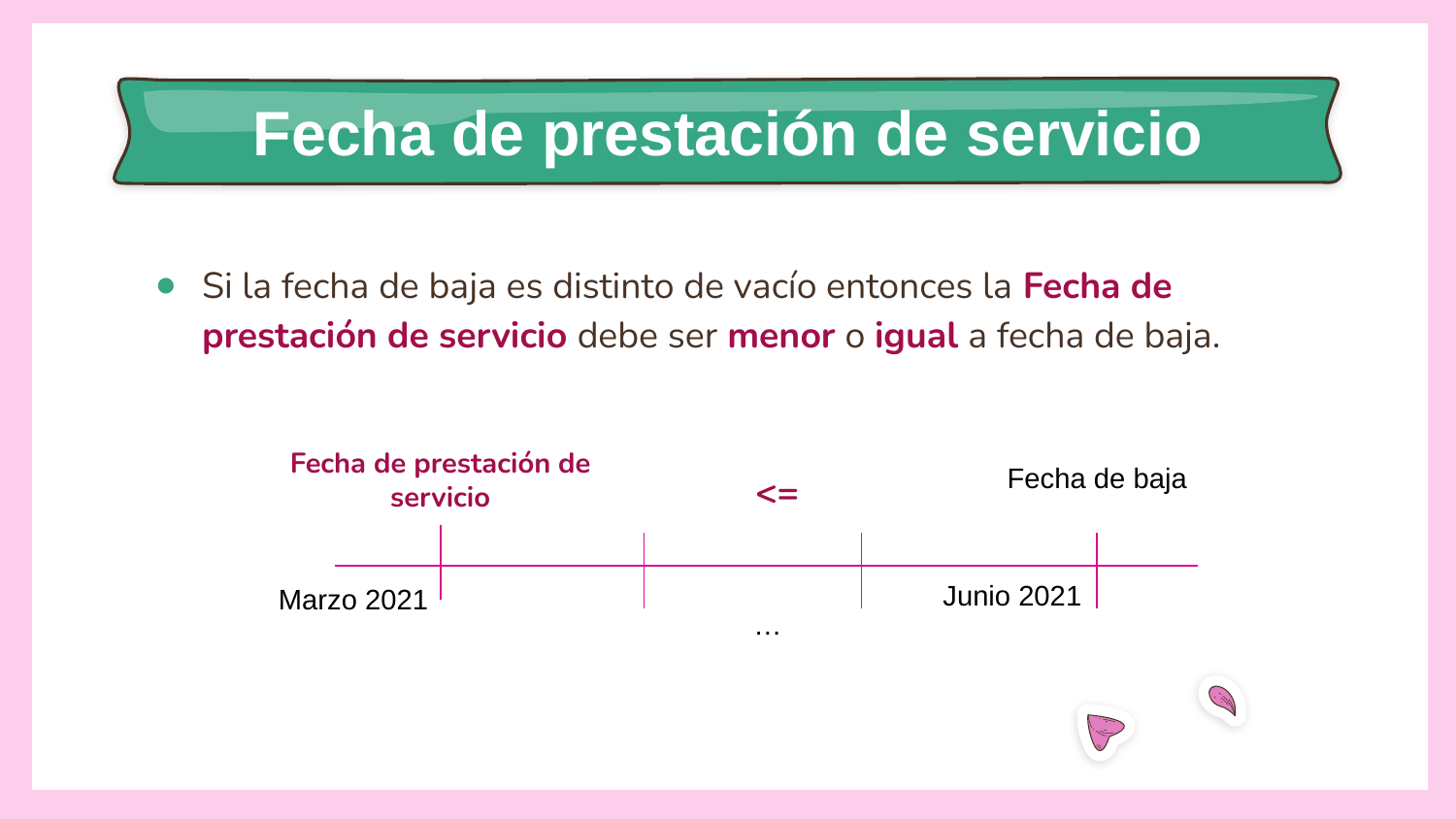

# Fecha de prestación de servicio

Si la fecha de baja es distinto de vacío entonces la Fecha de prestación de servicio debe ser menor o igual a fecha de baja.

Fecha de prestación de servicio
Fecha de baja
<=
Junio 2021
Marzo 2021
…